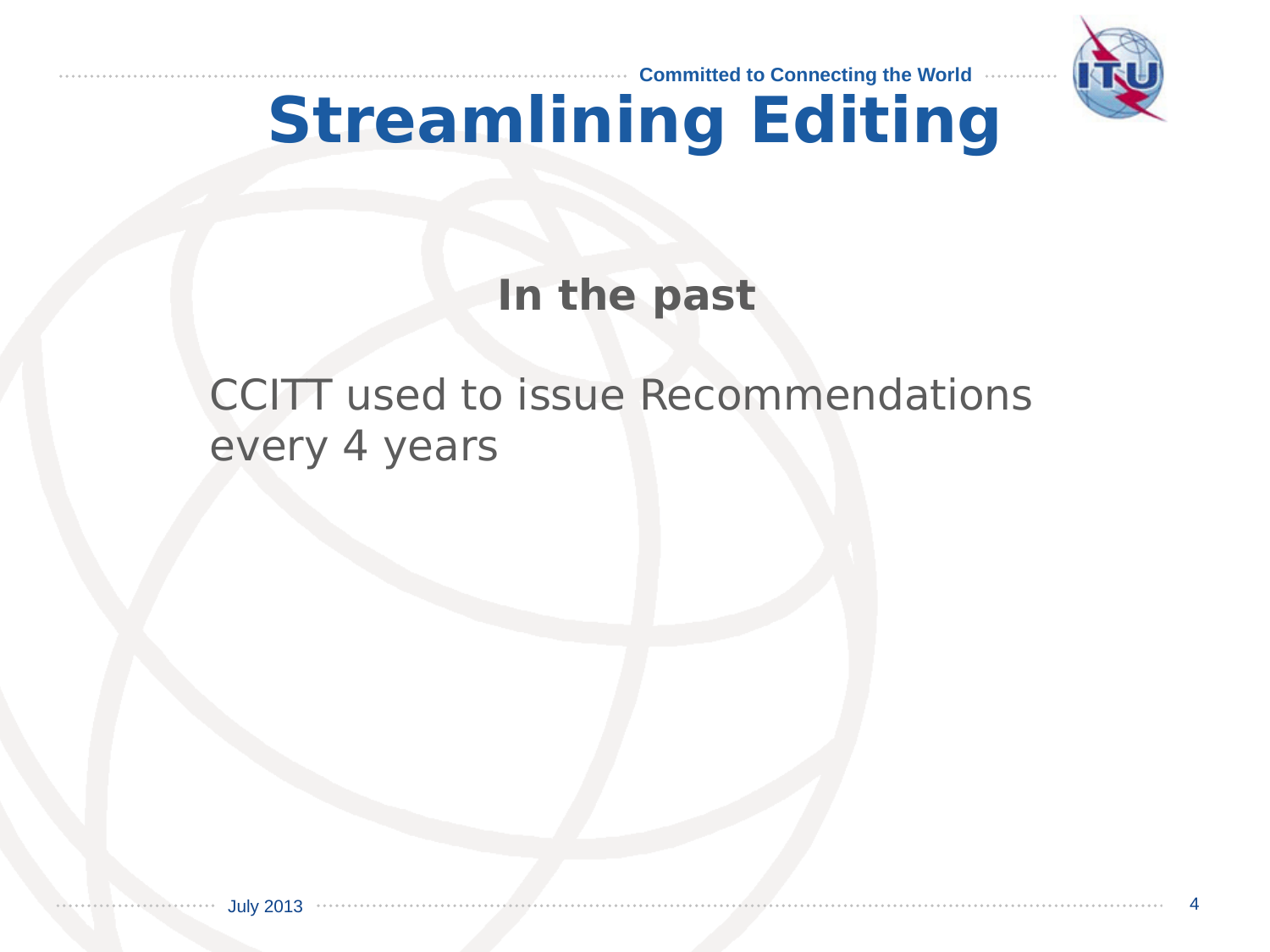

# Streamlining Editing
In the past

CCITT used to issue Recommendations every 4 years
4